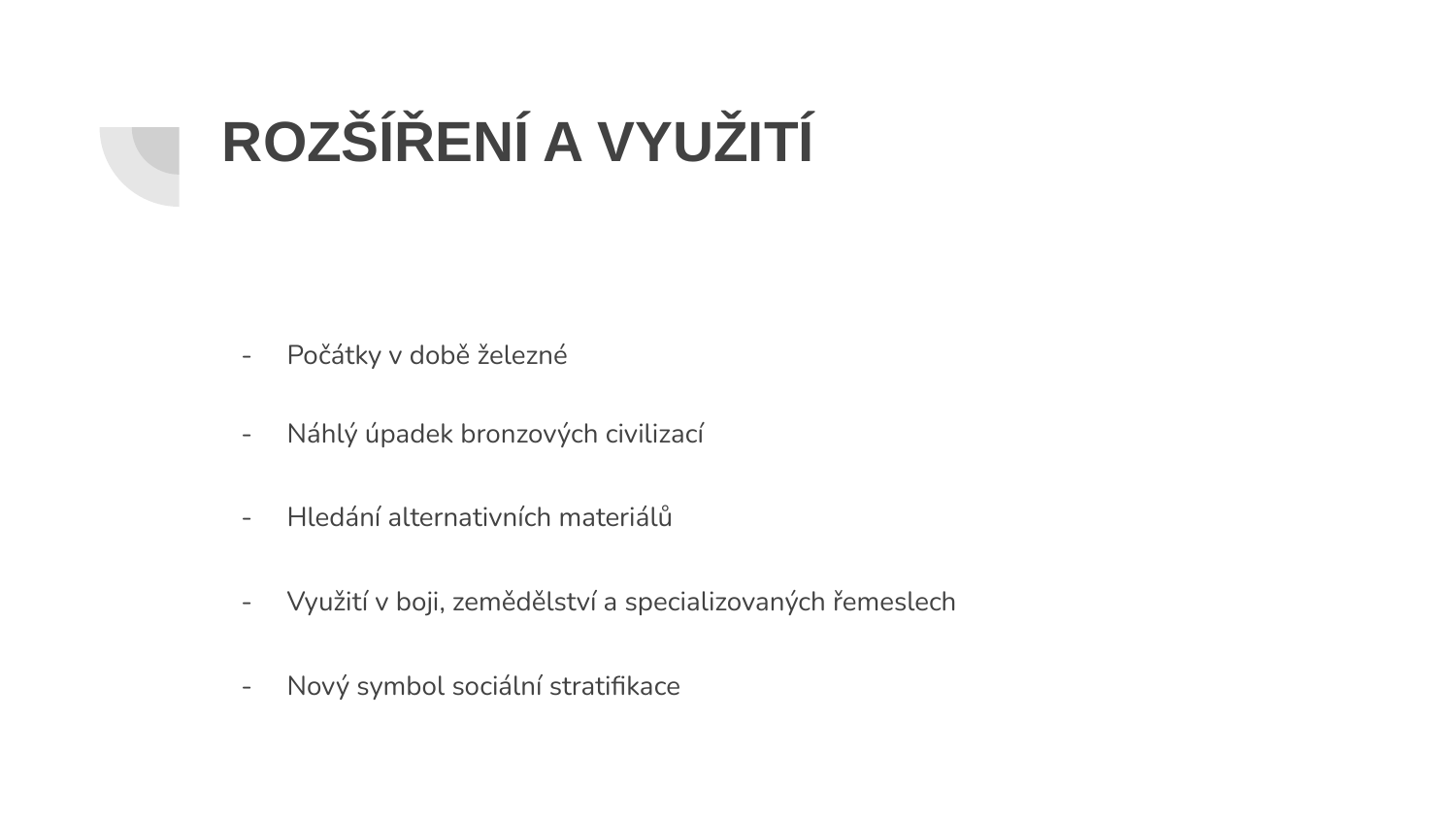

# ROZŠÍŘENÍ A VYUŽITÍ
Počátky v době železné
Náhlý úpadek bronzových civilizací
Hledání alternativních materiálů
Využití v boji, zemědělství a specializovaných řemeslech
Nový symbol sociální stratifikace